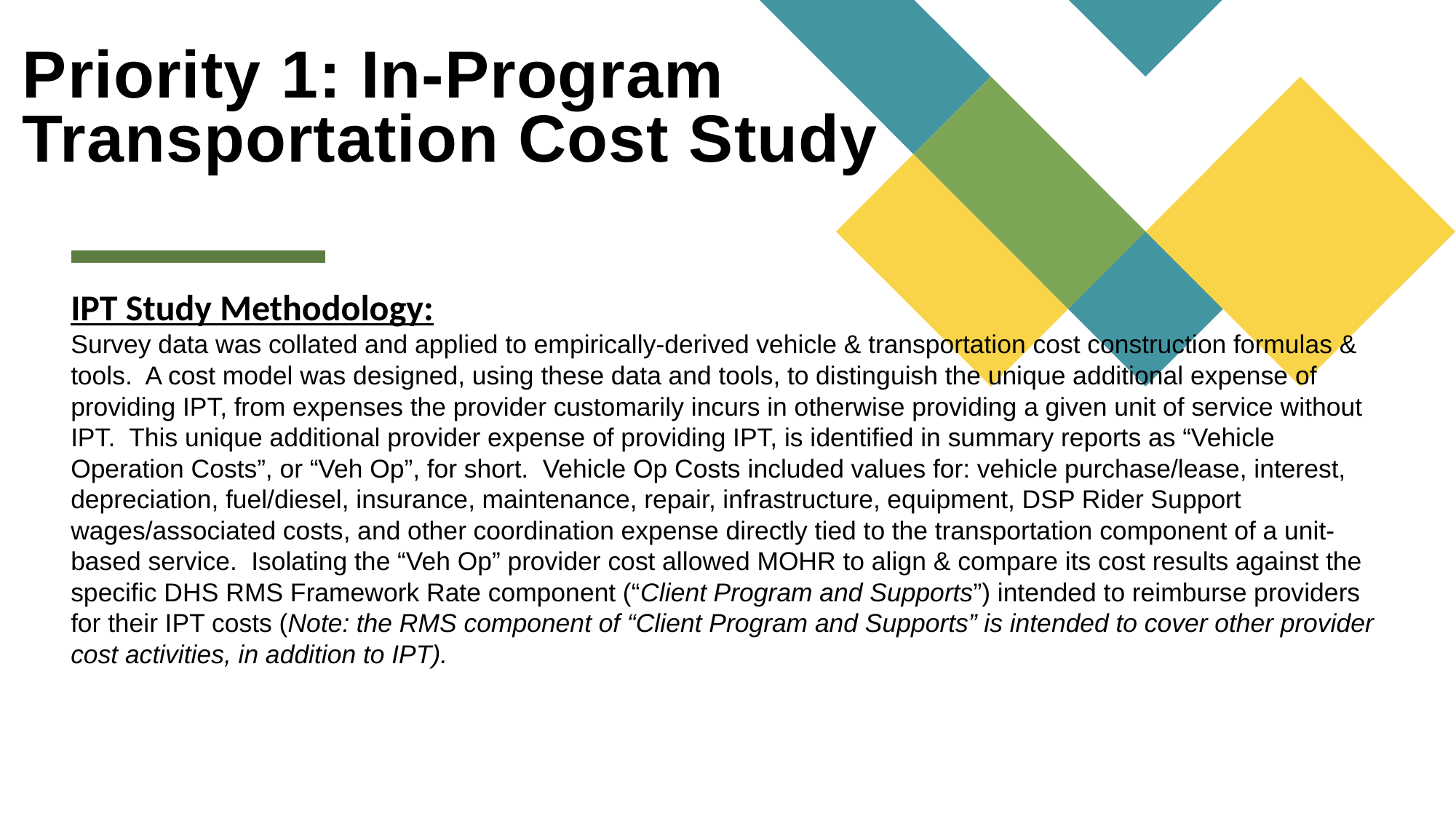

# Priority 1: In-Program Transportation Cost Study
IPT Study Methodology:
Survey data was collated and applied to empirically-derived vehicle & transportation cost construction formulas & tools.  A cost model was designed, using these data and tools, to distinguish the unique additional expense of providing IPT, from expenses the provider customarily incurs in otherwise providing a given unit of service without IPT.  This unique additional provider expense of providing IPT, is identified in summary reports as “Vehicle Operation Costs”, or “Veh Op”, for short.  Vehicle Op Costs included values for: vehicle purchase/lease, interest, depreciation, fuel/diesel, insurance, maintenance, repair, infrastructure, equipment, DSP Rider Support wages/associated costs, and other coordination expense directly tied to the transportation component of a unit-based service.  Isolating the “Veh Op” provider cost allowed MOHR to align & compare its cost results against the specific DHS RMS Framework Rate component (“Client Program and Supports”) intended to reimburse providers for their IPT costs (Note: the RMS component of “Client Program and Supports” is intended to cover other provider cost activities, in addition to IPT).